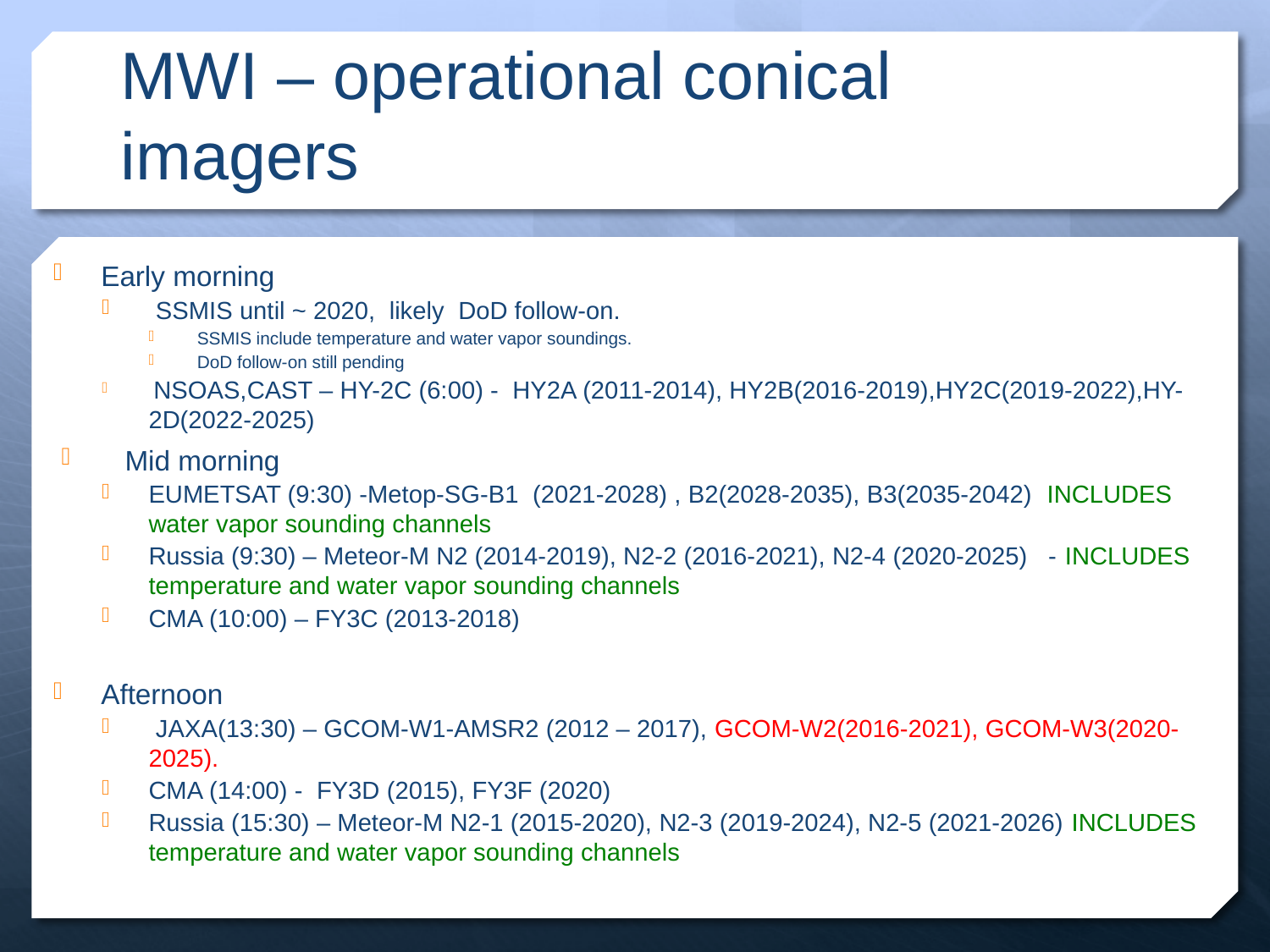

# MWI – operational conical imagers
Early morning
 SSMIS until ~ 2020,  likely  DoD follow-on.
SSMIS include temperature and water vapor soundings.
DoD follow-on still pending
 NSOAS,CAST – HY-2C (6:00) -  HY2A (2011-2014), HY2B(2016-2019),HY2C(2019-2022),HY-2D(2022-2025)
Mid morning
EUMETSAT (9:30) -Metop-SG-B1  (2021-2028) , B2(2028-2035), B3(2035-2042)  INCLUDES water vapor sounding channels
Russia (9:30) – Meteor-M N2 (2014-2019), N2-2 (2016-2021), N2-4 (2020-2025)   - INCLUDES temperature and water vapor sounding channels
CMA (10:00) – FY3C (2013-2018)

Afternoon
 JAXA(13:30) – GCOM-W1-AMSR2 (2012 – 2017), GCOM-W2(2016-2021), GCOM-W3(2020-2025).
CMA (14:00) -  FY3D (2015), FY3F (2020)
Russia (15:30) – Meteor-M N2-1 (2015-2020), N2-3 (2019-2024), N2-5 (2021-2026) INCLUDES temperature and water vapor sounding channels